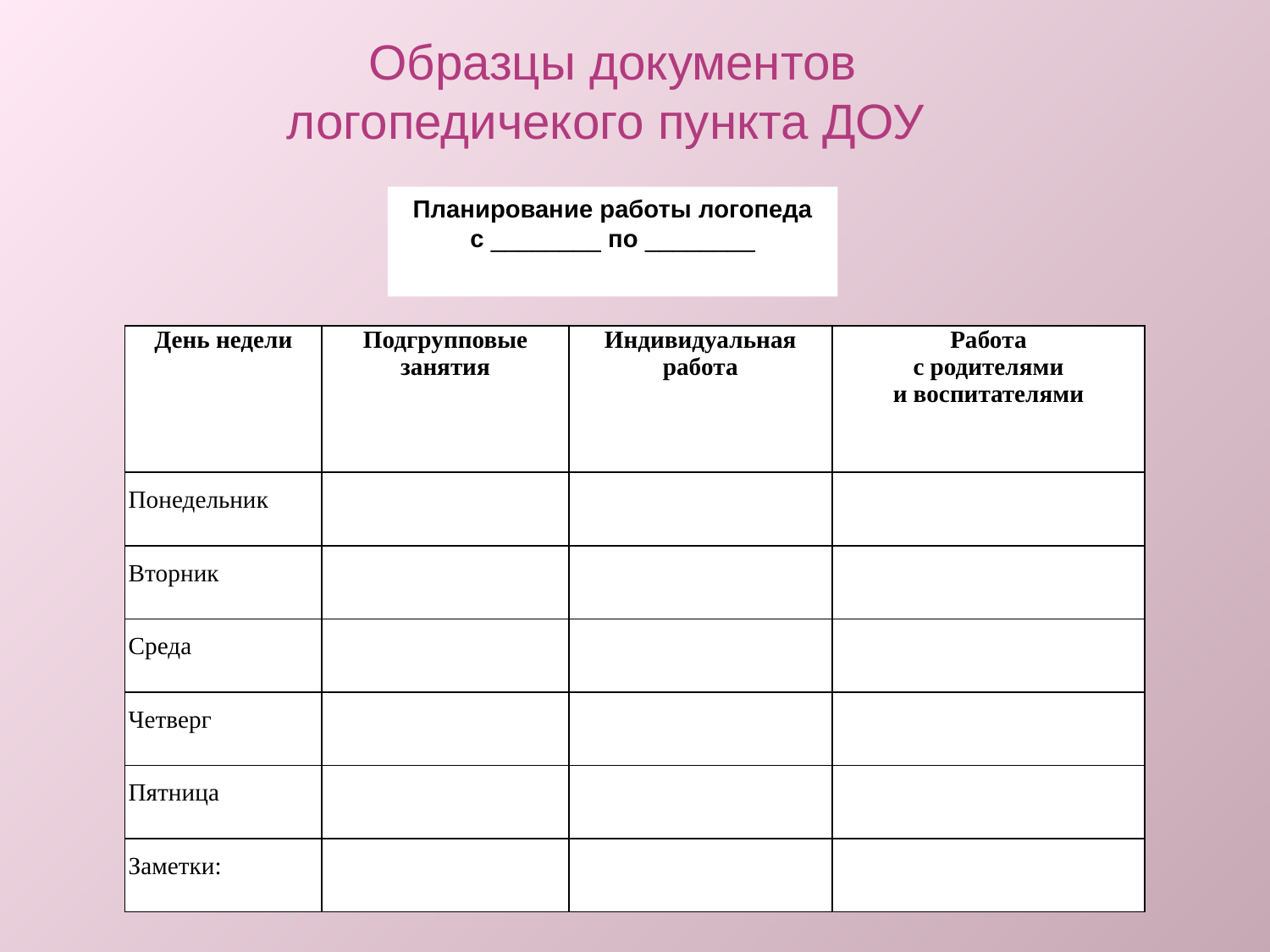

Образцы документов логопедичекого пункта ДОУ
Планирование работы логопеда
с ________ по ________

| День недели | Подгрупповые занятия | Индивидуальная работа | Работа с родителями и воспитателями |
| --- | --- | --- | --- |
| Понедельник |  |  |  |
| Вторник |  |  |  |
| Среда |  |  |  |
| Четверг |  |  |  |
| Пятница |  |  |  |
| Заметки: |  |  |  |